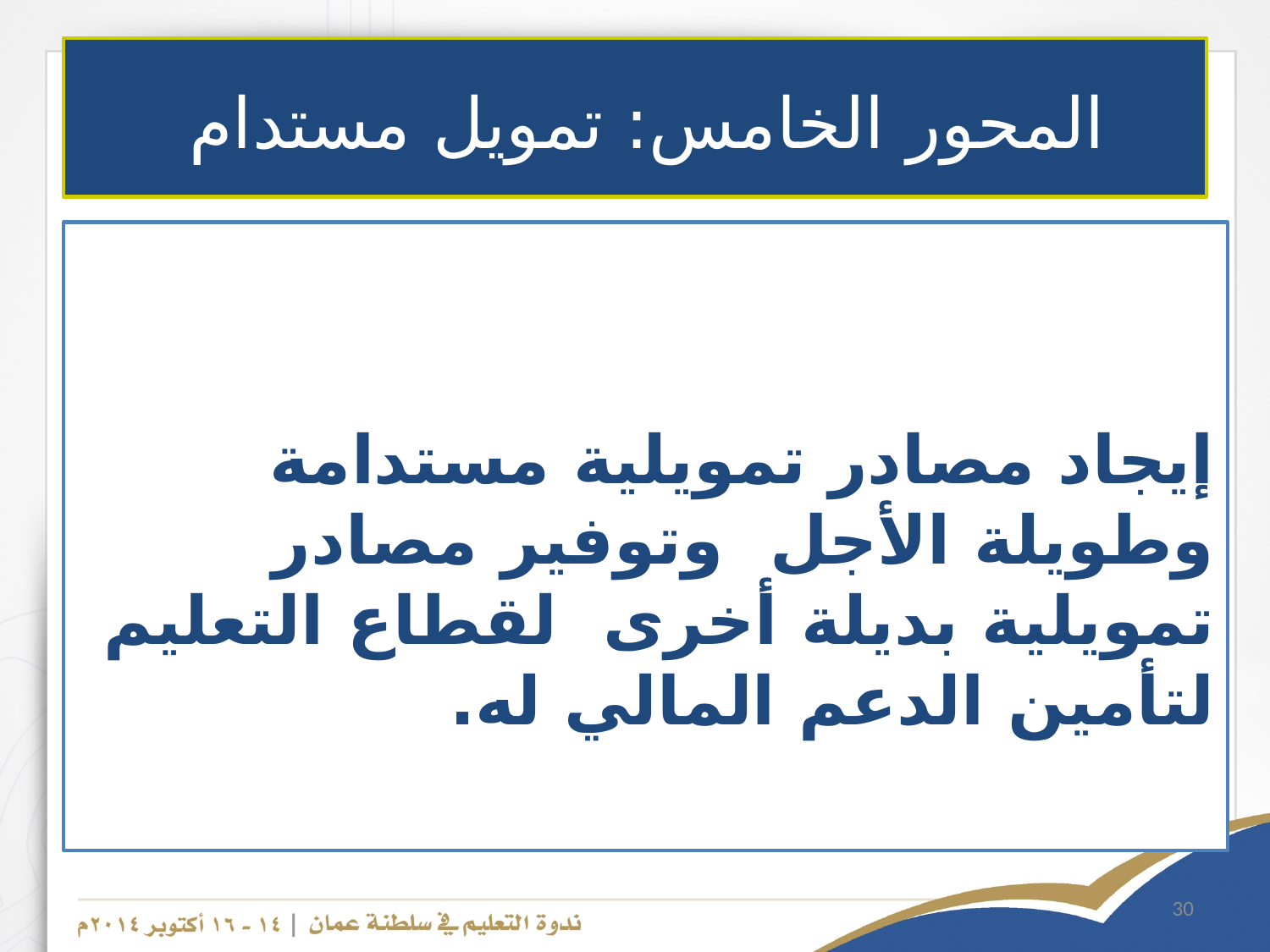

# المحور الخامس: تمويل مستدام

إيجاد مصادر تمويلية مستدامة وطويلة الأجل  وتوفير مصادر تمويلية بديلة أخرى  لقطاع التعليم لتأمين الدعم المالي له.

30